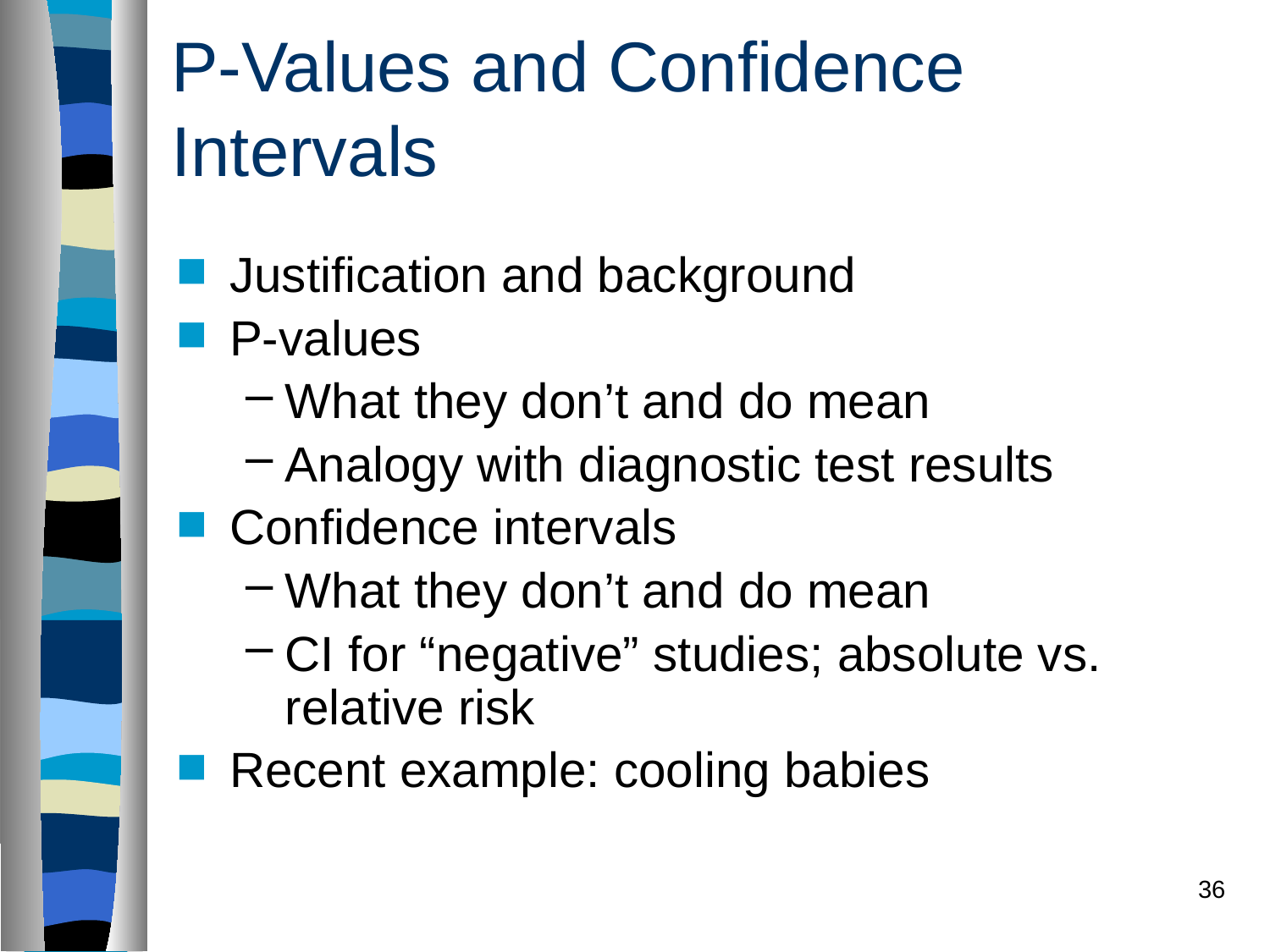

# P-Values and Confidence Intervals
Justification and background
P-values
What they don’t and do mean
Analogy with diagnostic test results
Confidence intervals
What they don’t and do mean
CI for “negative” studies; absolute vs. relative risk
Recent example: cooling babies
36